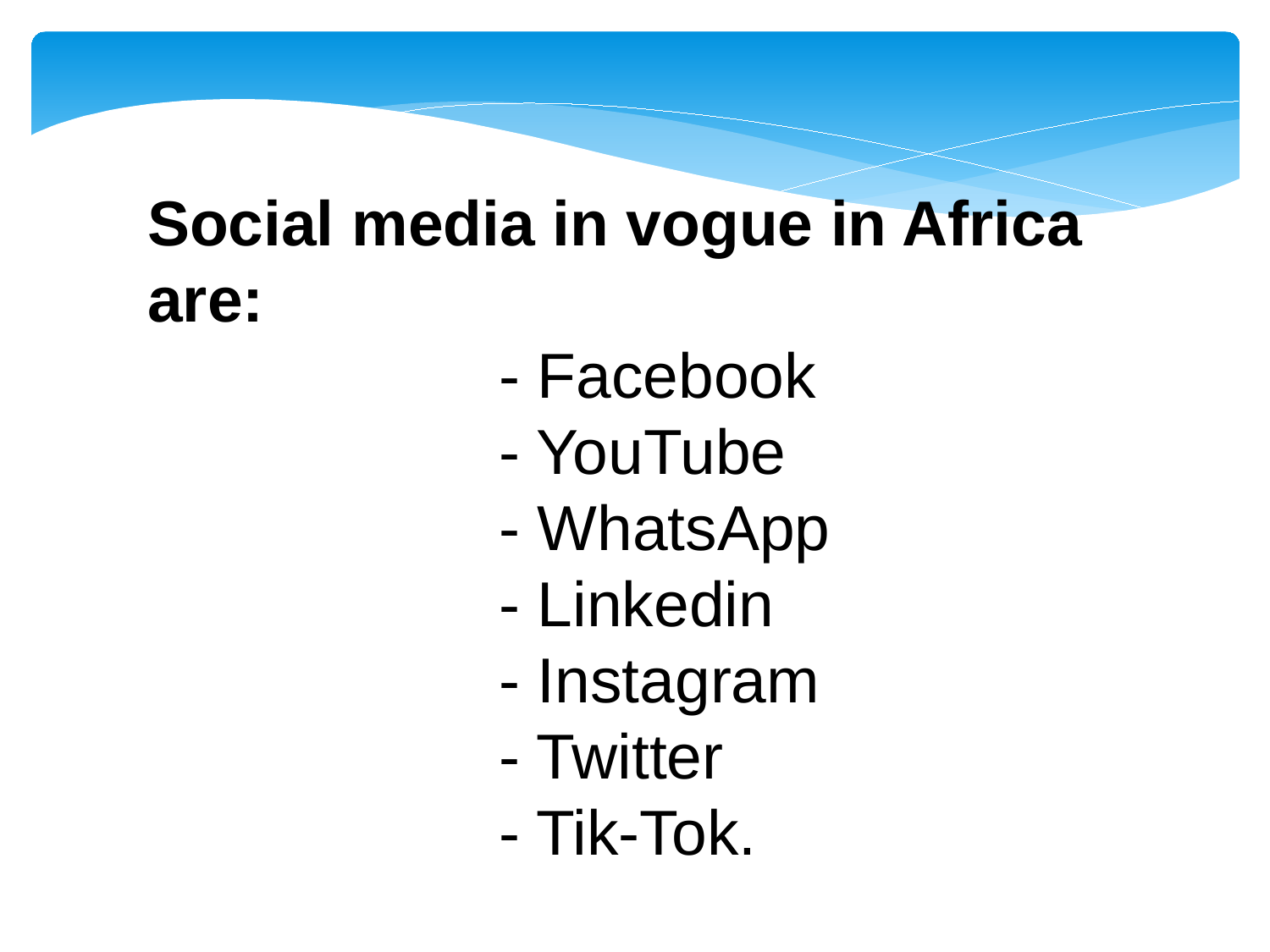

Social media in vogue in Africa are:
                    - Facebook
                    - YouTube
                    - WhatsApp
                    - Linkedin
                    - Instagram
                    - Twitter
                    - Tik-Tok.